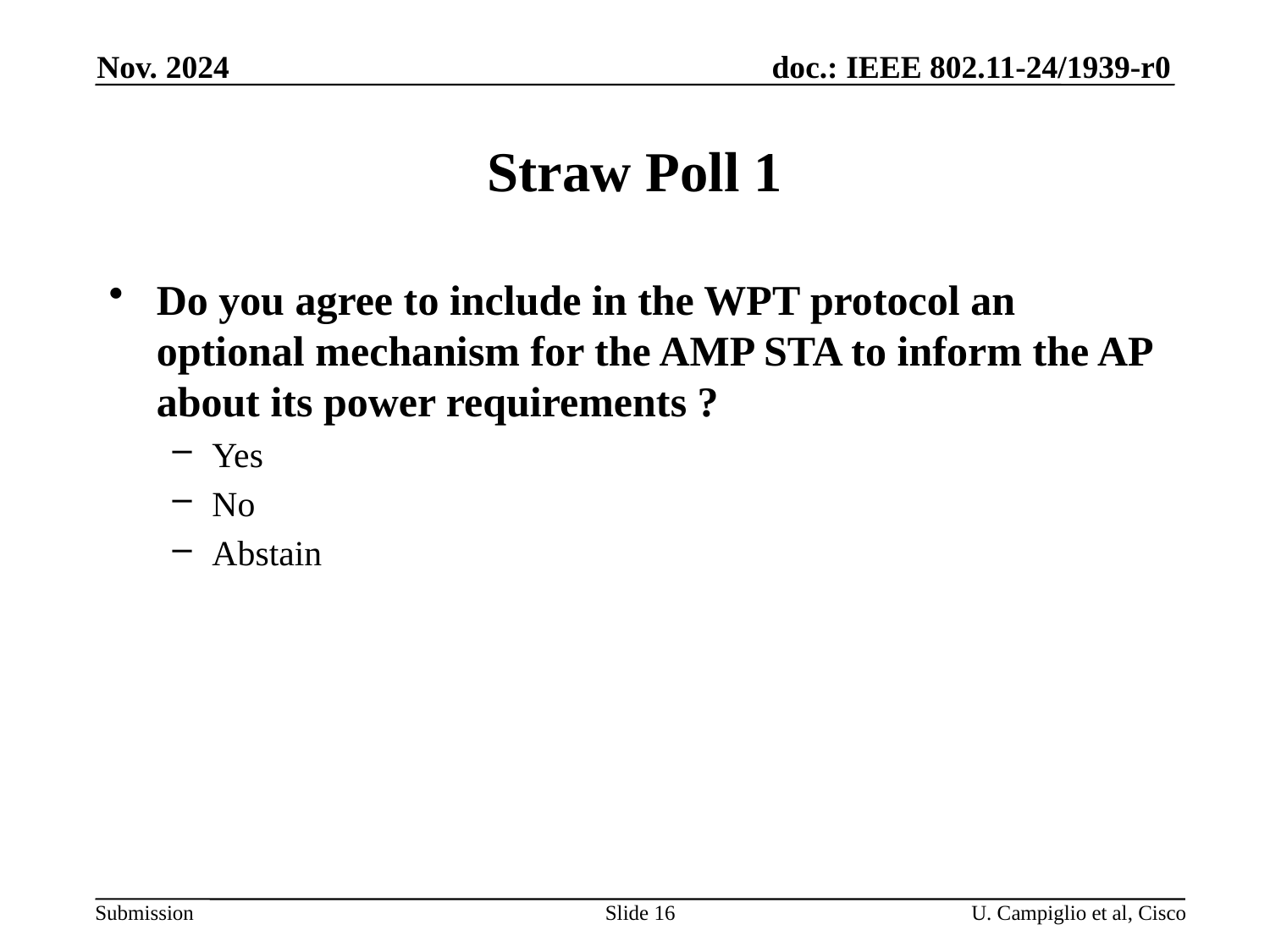

Nov. 2024
# Straw Poll 1
Do you agree to include in the WPT protocol an optional mechanism for the AMP STA to inform the AP about its power requirements ?
Yes
No
Abstain
Slide 16
U. Campiglio et al, Cisco